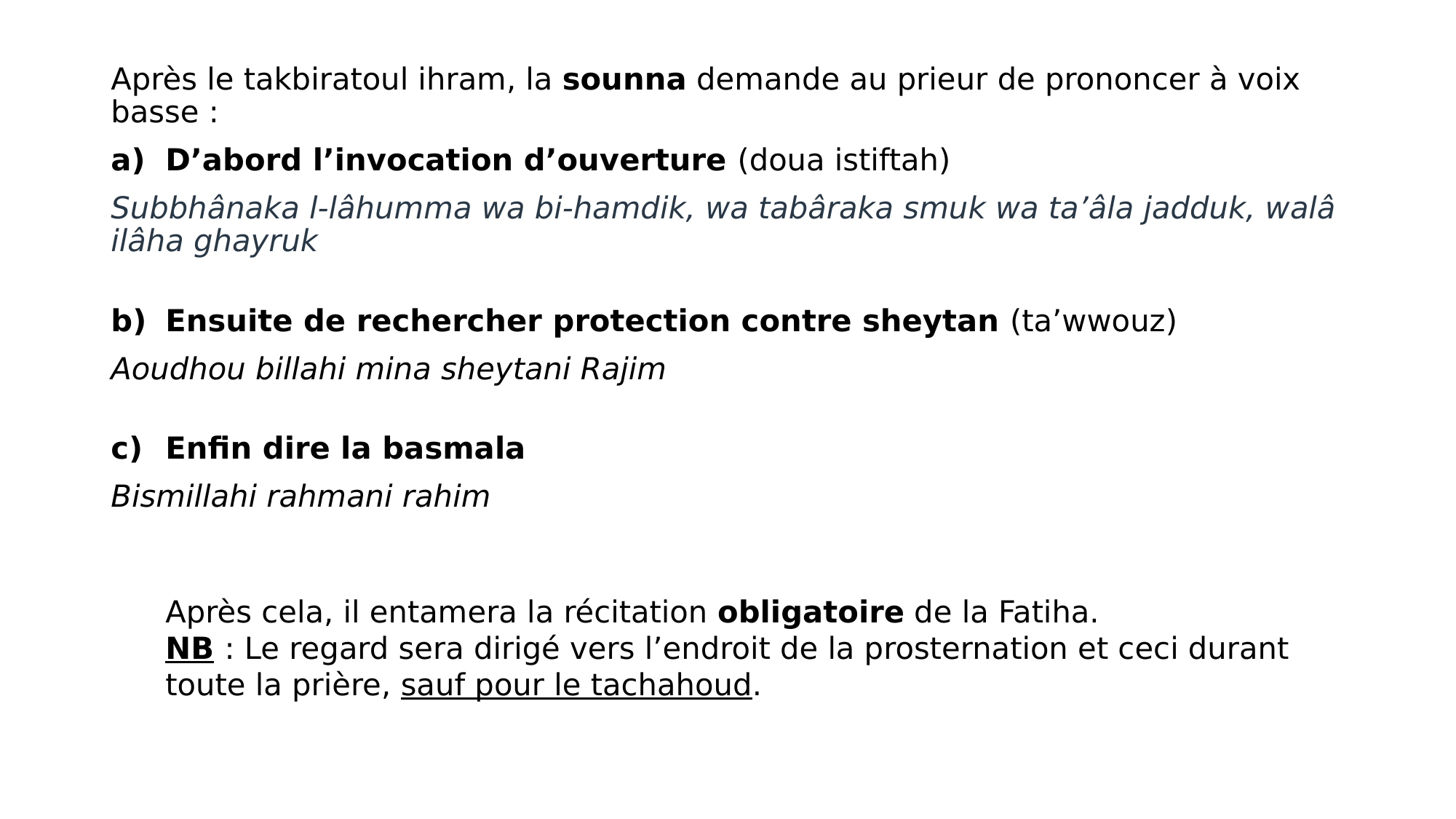

Après le takbiratoul ihram, la sounna demande au prieur de prononcer à voix basse :
D’abord l’invocation d’ouverture (doua istiftah)
Subbhânaka l-lâhumma wa bi-hamdik, wa tabâraka smuk wa ta’âla jadduk, walâ ilâha ghayruk

Ensuite de rechercher protection contre sheytan (ta’wwouz)
Aoudhou billahi mina sheytani Rajim

Enfin dire la basmala
Bismillahi rahmani rahim
# Après cela, il entamera la récitation obligatoire de la Fatiha. NB : Le regard sera dirigé vers l’endroit de la prosternation et ceci durant toute la prière, sauf pour le tachahoud.